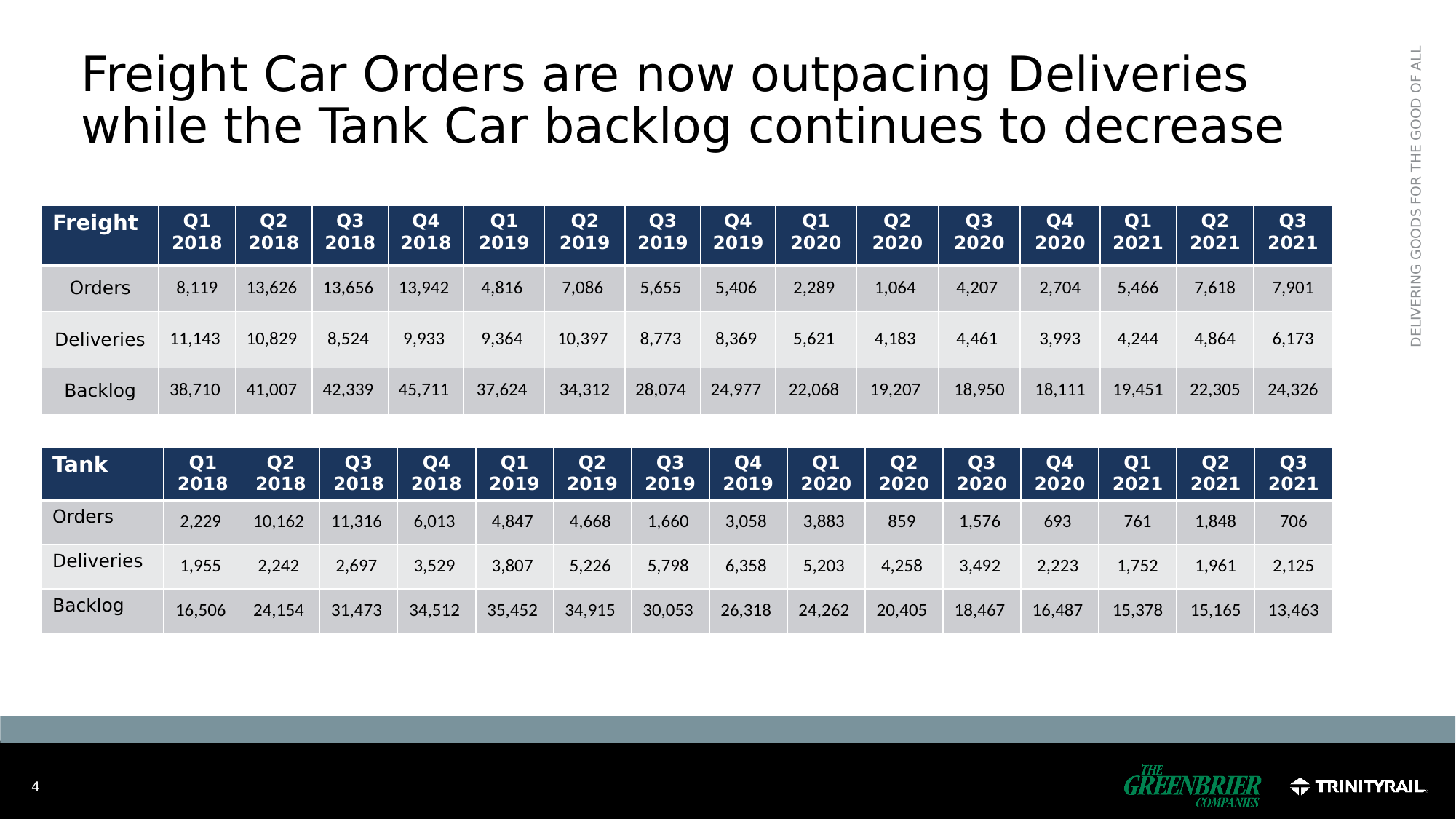

# Freight Car Orders are now outpacing Deliveries while the Tank Car backlog continues to decrease
| Freight | Q1 2018 | Q2 2018 | Q3 2018 | Q4 2018 | Q1 2019 | Q2 2019 | Q3 2019 | Q4 2019 | Q1 2020 | Q2 2020 | Q3 2020 | Q4 2020 | Q1 2021 | Q2 2021 | Q3 2021 |
| --- | --- | --- | --- | --- | --- | --- | --- | --- | --- | --- | --- | --- | --- | --- | --- |
| Orders | 8,119 | 13,626 | 13,656 | 13,942 | 4,816 | 7,086 | 5,655 | 5,406 | 2,289 | 1,064 | 4,207 | 2,704 | 5,466 | 7,618 | 7,901 |
| Deliveries | 11,143 | 10,829 | 8,524 | 9,933 | 9,364 | 10,397 | 8,773 | 8,369 | 5,621 | 4,183 | 4,461 | 3,993 | 4,244 | 4,864 | 6,173 |
| Backlog | 38,710 | 41,007 | 42,339 | 45,711 | 37,624 | 34,312 | 28,074 | 24,977 | 22,068 | 19,207 | 18,950 | 18,111 | 19,451 | 22,305 | 24,326 |
| Tank | Q1 2018 | Q2 2018 | Q3 2018 | Q4 2018 | Q1 2019 | Q2 2019 | Q3 2019 | Q4 2019 | Q1 2020 | Q2 2020 | Q3 2020 | Q4 2020 | Q1 2021 | Q2 2021 | Q3 2021 |
| --- | --- | --- | --- | --- | --- | --- | --- | --- | --- | --- | --- | --- | --- | --- | --- |
| Orders | 2,229 | 10,162 | 11,316 | 6,013 | 4,847 | 4,668 | 1,660 | 3,058 | 3,883 | 859 | 1,576 | 693 | 761 | 1,848 | 706 |
| Deliveries | 1,955 | 2,242 | 2,697 | 3,529 | 3,807 | 5,226 | 5,798 | 6,358 | 5,203 | 4,258 | 3,492 | 2,223 | 1,752 | 1,961 | 2,125 |
| Backlog | 16,506 | 24,154 | 31,473 | 34,512 | 35,452 | 34,915 | 30,053 | 26,318 | 24,262 | 20,405 | 18,467 | 16,487 | 15,378 | 15,165 | 13,463 |